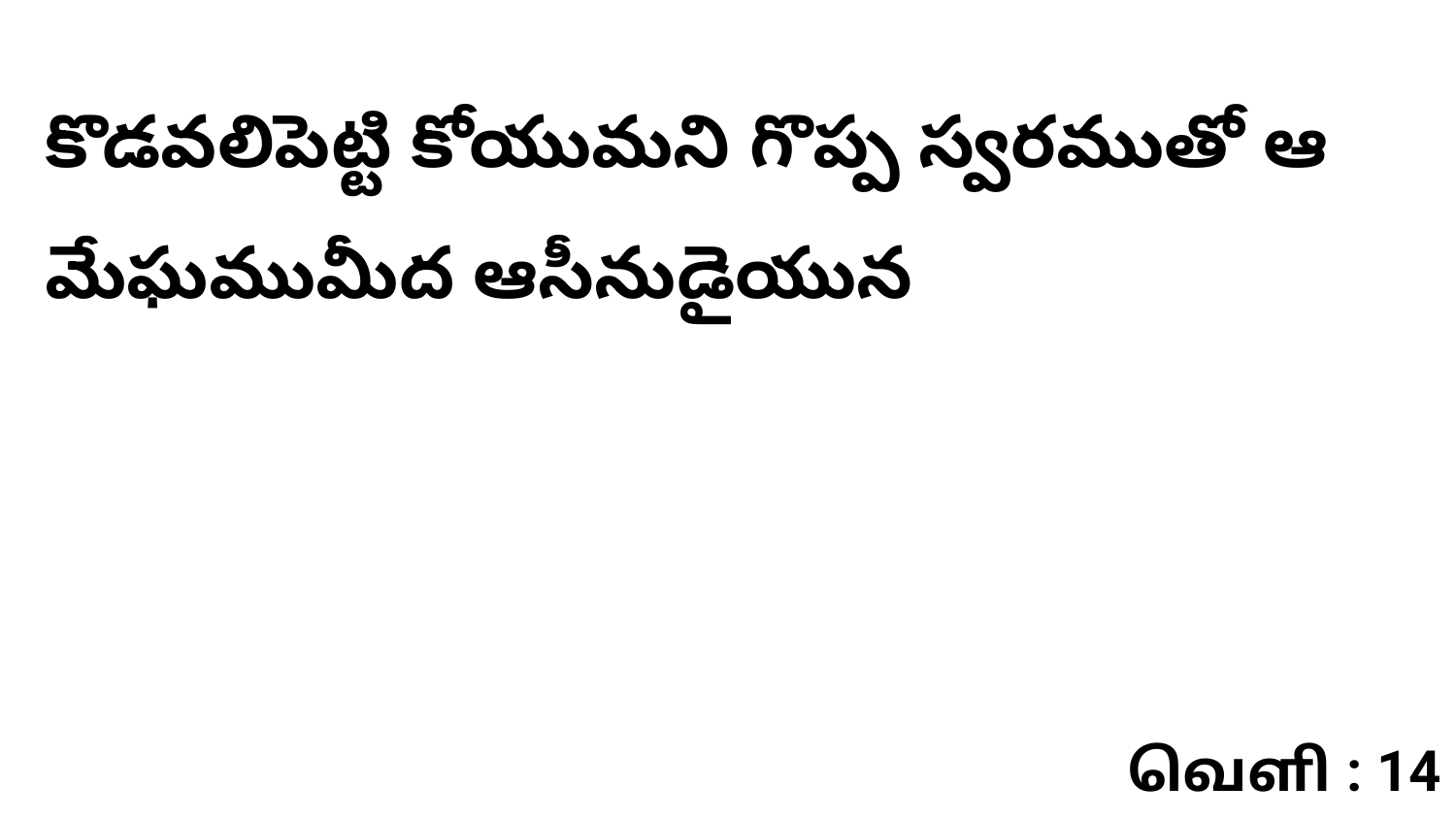

కొడవలిపెట్టి కోయుమని గొప్ప స్వరముతో ఆ మేఘముమీద ఆసీనుడైయున
வெளி : 14